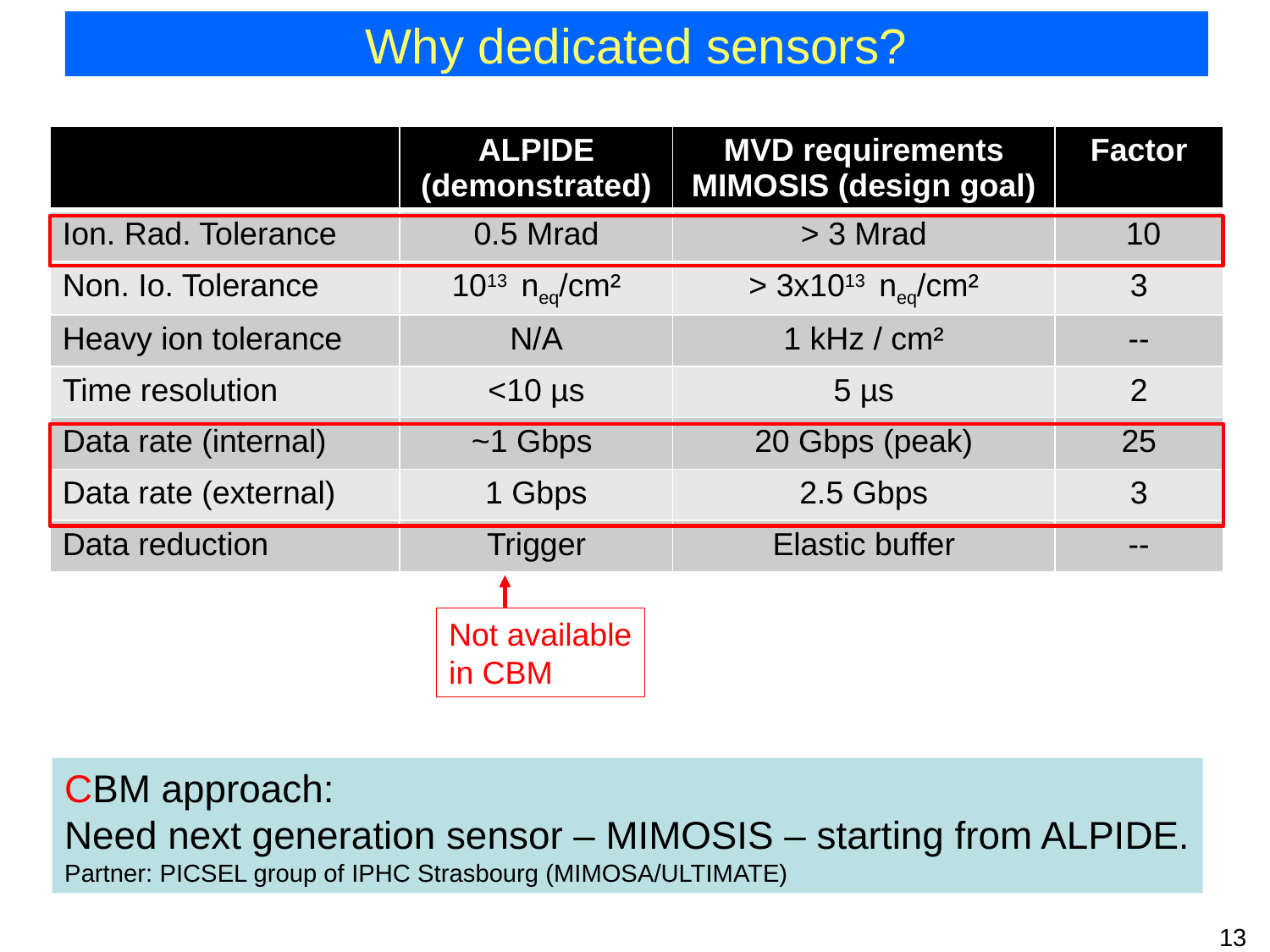

# Why dedicated sensors?
|  | ALPIDE (demonstrated) | MVD requirements MIMOSIS (design goal) | Factor |
| --- | --- | --- | --- |
| Ion. Rad. Tolerance | 0.5 Mrad | > 3 Mrad | 10 |
| Non. Io. Tolerance | 1013 neq/cm² | > 3x1013 neq/cm² | 3 |
| Heavy ion tolerance | N/A | 1 kHz / cm² | -- |
| Time resolution | <10 µs | 5 µs | 2 |
| Data rate (internal) | ~1 Gbps | 20 Gbps (peak) | 25 |
| Data rate (external) | 1 Gbps | 2.5 Gbps | 3 |
| Data reduction | Trigger | Elastic buffer | -- |

Not available
in CBM
CBM approach:
Need next generation sensor – MIMOSIS – starting from ALPIDE.
Partner: PICSEL group of IPHC Strasbourg (MIMOSA/ULTIMATE)
13